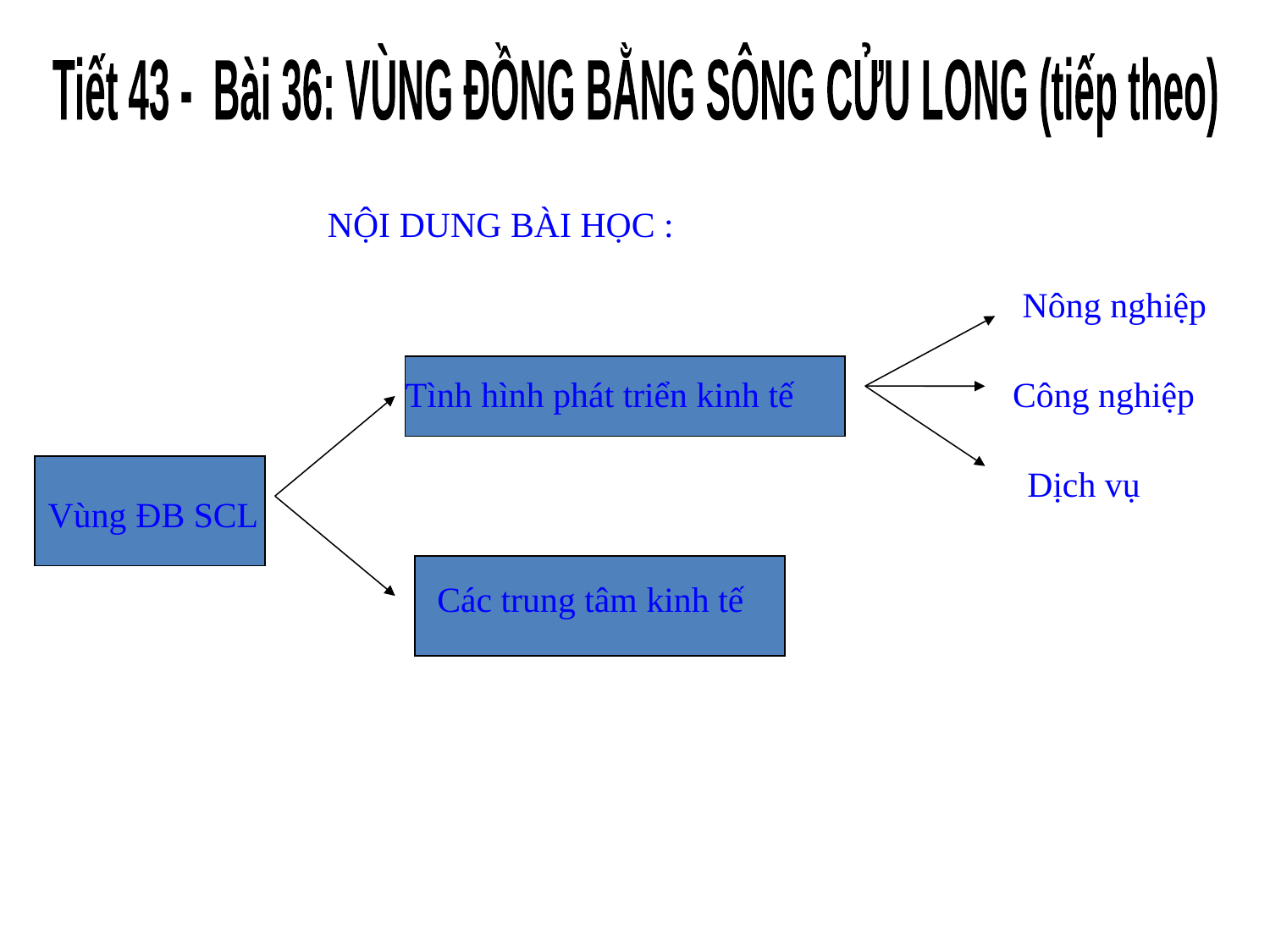

Tiết 43 -  Bài 36: VÙNG ĐỒNG BẰNG SÔNG CỬU LONG (tiếp theo)

NỘI DUNG BÀI HỌC :
Nông nghiệp

Tình hình phát triển kinh tế
Công nghiệp

Dịch vụ
    Vùng ĐB SCL

Các trung tâm kinh tế